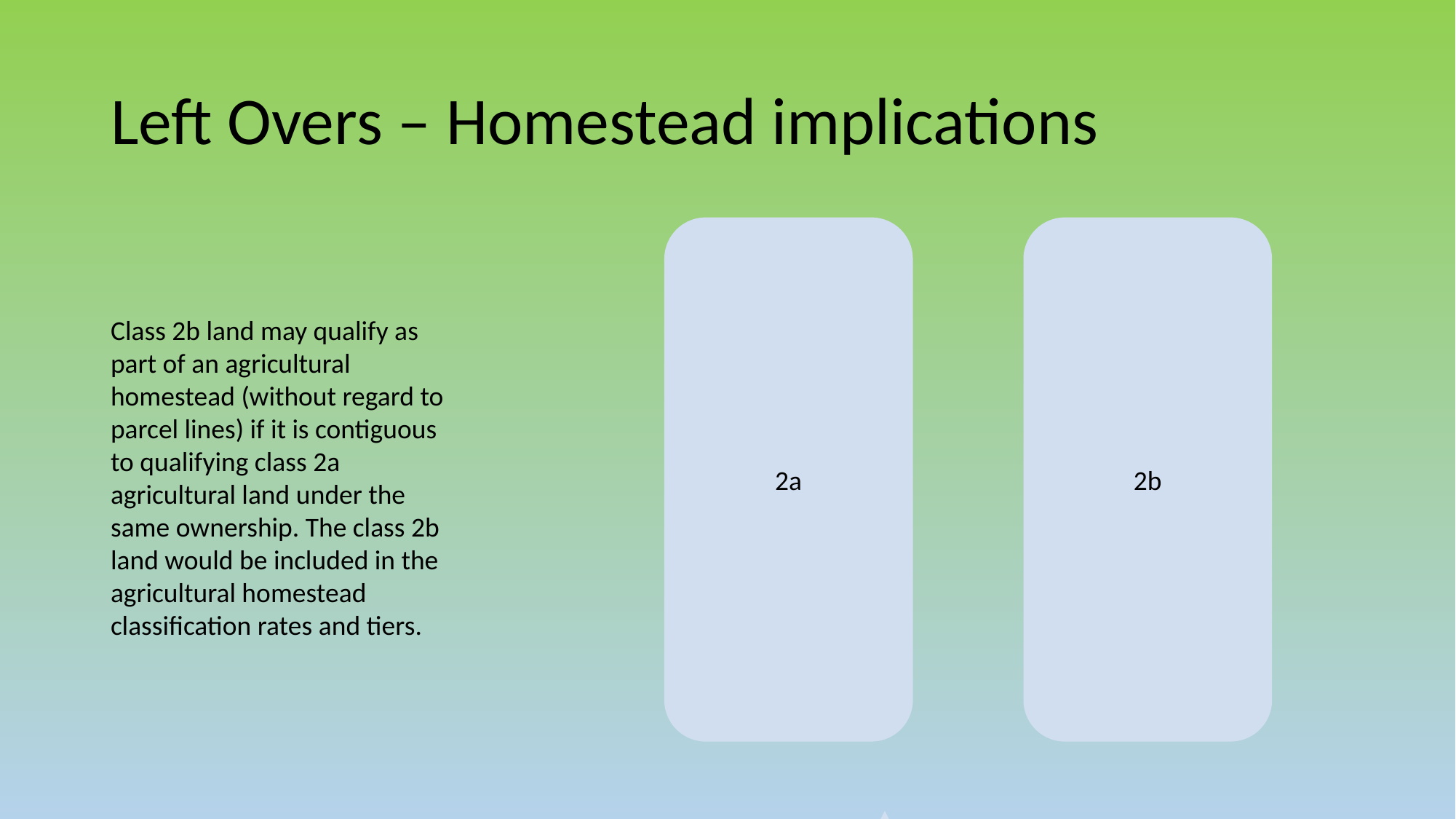

# Left Overs – Homestead implications
2a
2b
Class 2b land may qualify as part of an agricultural homestead (without regard to parcel lines) if it is contiguous to qualifying class 2a agricultural land under the same ownership. The class 2b land would be included in the agricultural homestead classification rates and tiers.